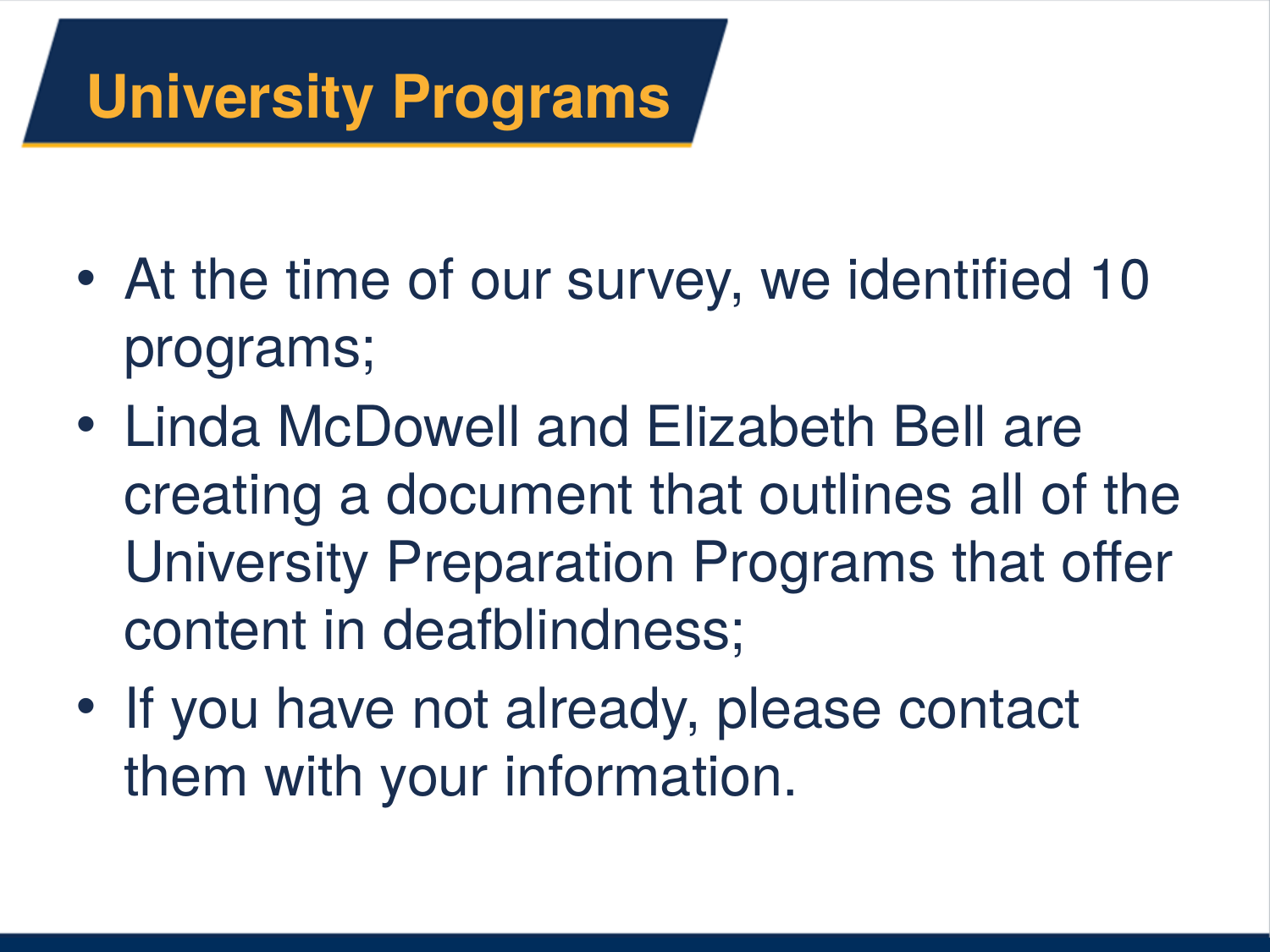

# University Programs
At the time of our survey, we identified 10 programs;
Linda McDowell and Elizabeth Bell are creating a document that outlines all of the University Preparation Programs that offer content in deafblindness;
If you have not already, please contact them with your information.